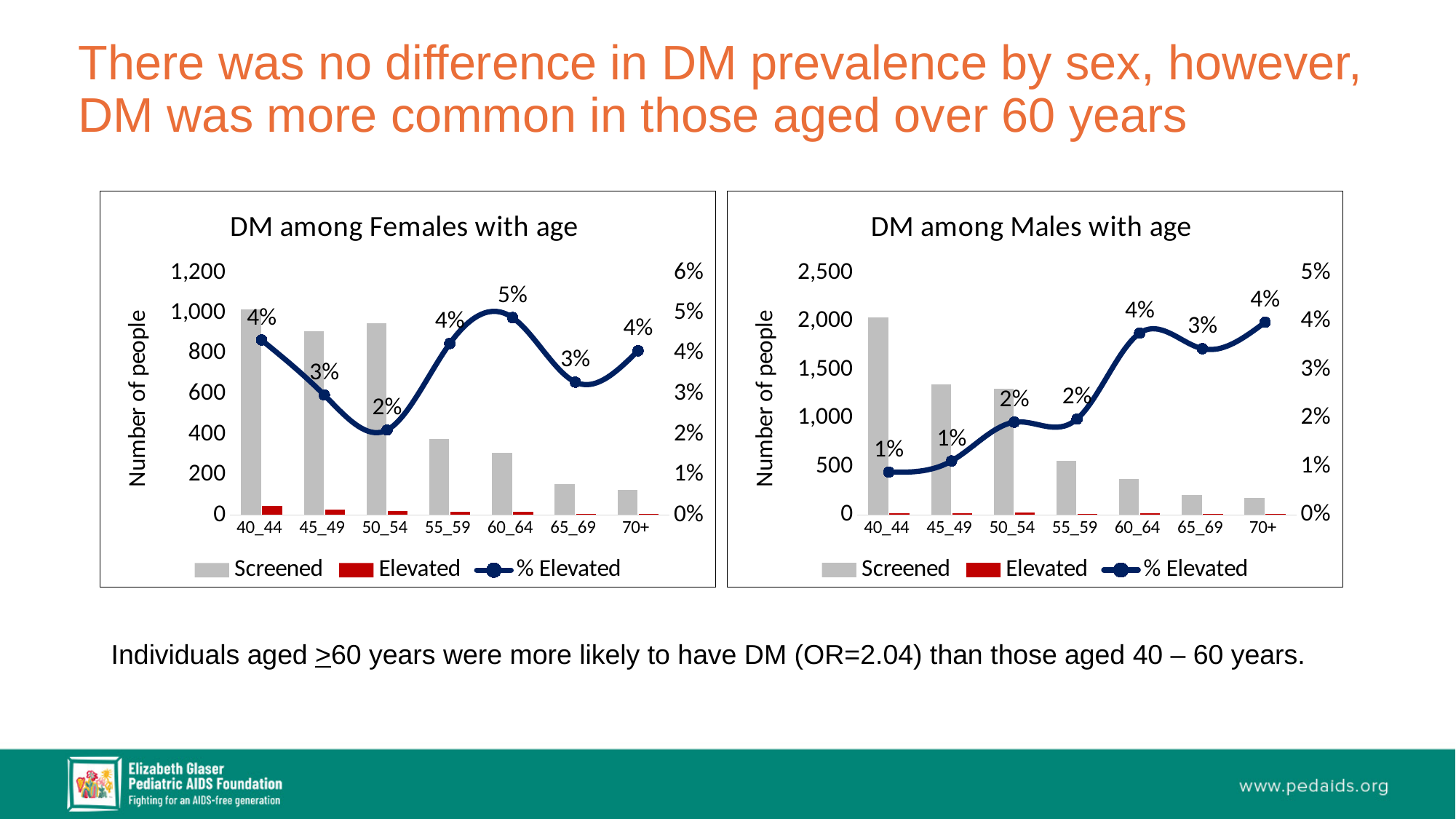

# There was no difference in DM prevalence by sex, however, DM was more common in those aged over 60 years

### Chart: DM among Females with age

| Category | Screened | Elevated | % Elevated |
|---|---|---|---|
| 40_44  | 1016.0 | 44.0 | 0.04330708661417323 |
| 45_49  | 910.0 | 27.0 | 0.02967032967032967 |
| 50_54  | 951.0 | 20.0 | 0.02103049421661409 |
| 55_59  | 377.0 | 16.0 | 0.042440318302387266 |
| 60_64  | 307.0 | 15.0 | 0.048859934853420196 |
| 65_69  | 152.0 | 5.0 | 0.03289473684210526 |
| 70+  | 123.0 | 5.0 | 0.04065040650406504 |

### Chart: DM among Males with age

| Category | Screened | Elevated | % Elevated |
|---|---|---|---|
| 40_44  | 2037.0 | 18.0 | 0.008836524300441826 |
| 45_49  | 1347.0 | 15.0 | 0.011135857461024499 |
| 50_54  | 1306.0 | 25.0 | 0.01914241960183767 |
| 55_59  | 556.0 | 11.0 | 0.019784172661870502 |
| 60_64  | 373.0 | 14.0 | 0.03753351206434316 |
| 65_69  | 204.0 | 7.0 | 0.03431372549019608 |
| 70+  | 176.0 | 7.0 | 0.03977272727272727 |
Individuals aged >60 years were more likely to have DM (OR=2.04) than those aged 40 – 60 years.